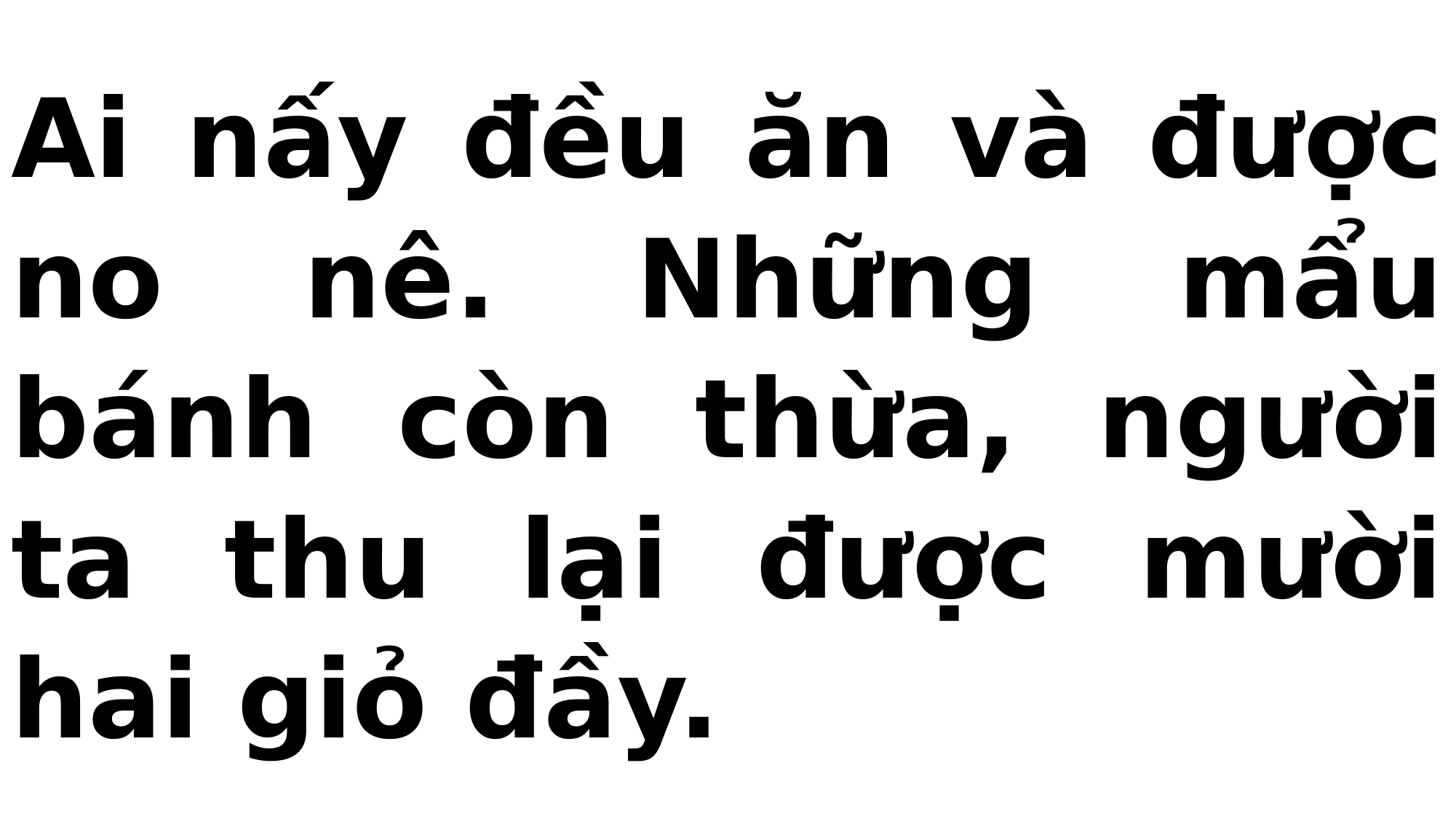

# Ai nấy đều ăn và được no nê. Những mẩu bánh còn thừa, người ta thu lại được mười hai giỏ đầy.